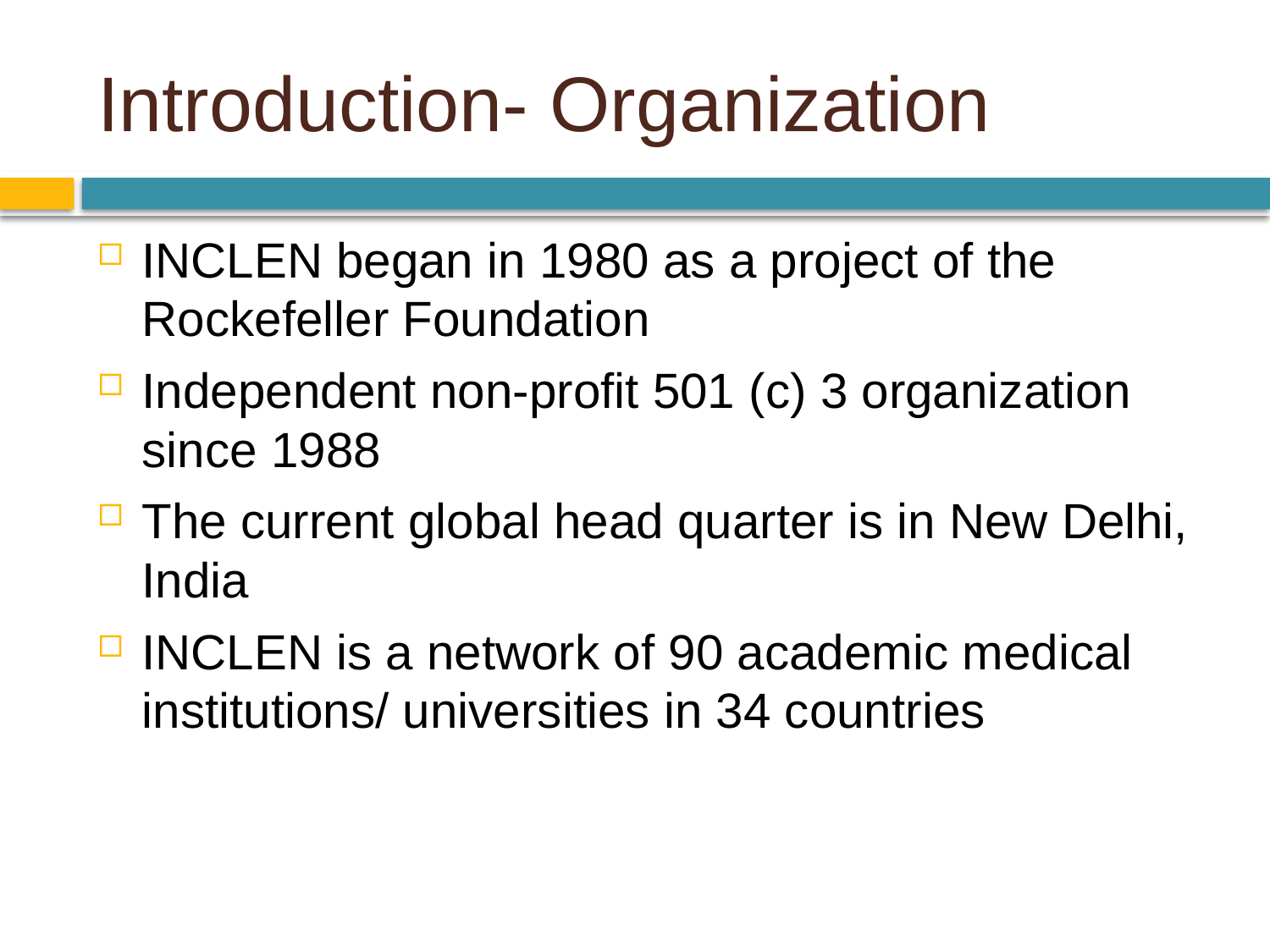

# Introduction- Organization
INCLEN began in 1980 as a project of the Rockefeller Foundation
Independent non-profit 501 (c) 3 organization since 1988
The current global head quarter is in New Delhi, India
INCLEN is a network of 90 academic medical institutions/ universities in 34 countries